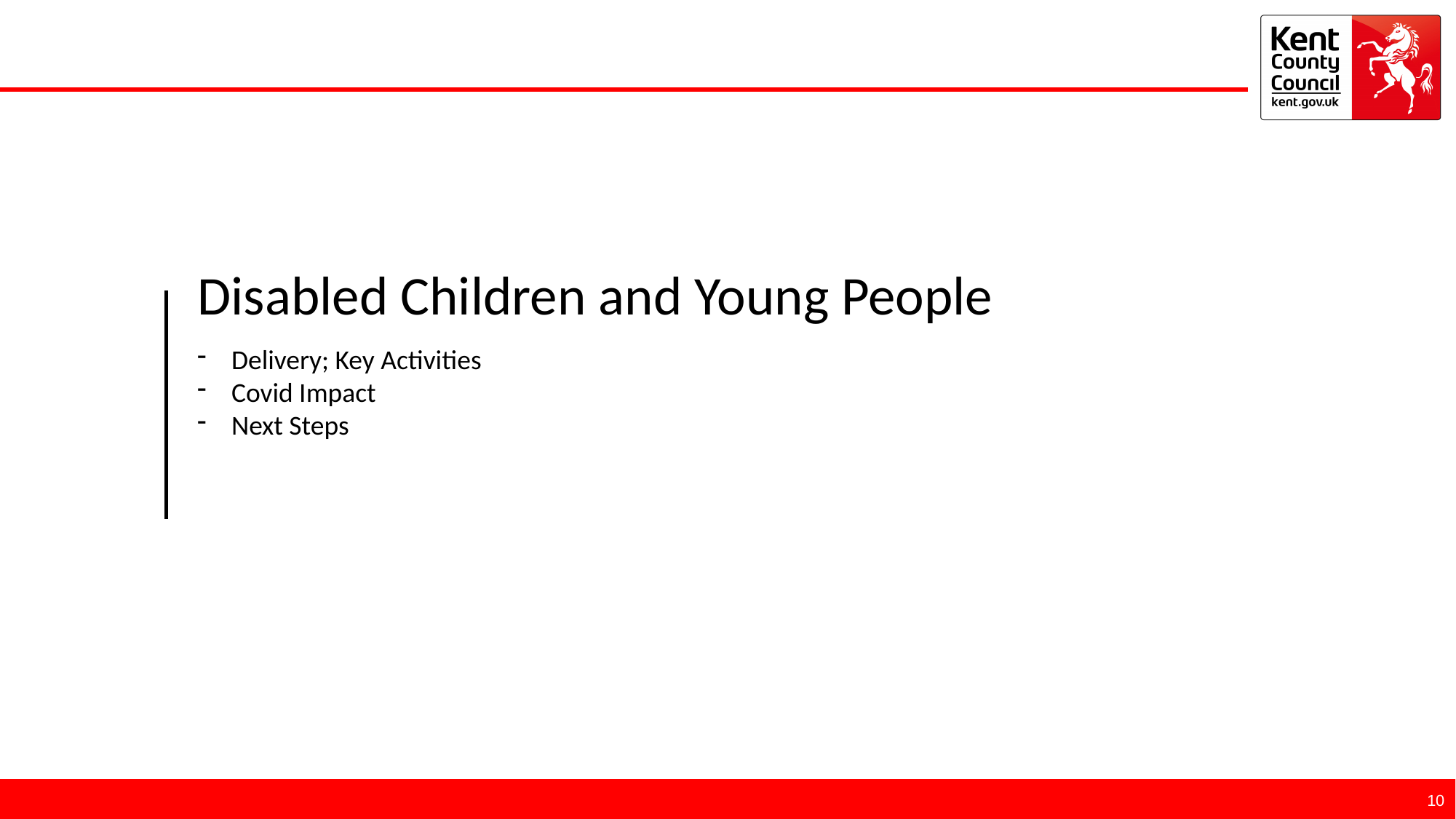

Disabled Children and Young People
Delivery; Key Activities
Covid Impact
Next Steps
10